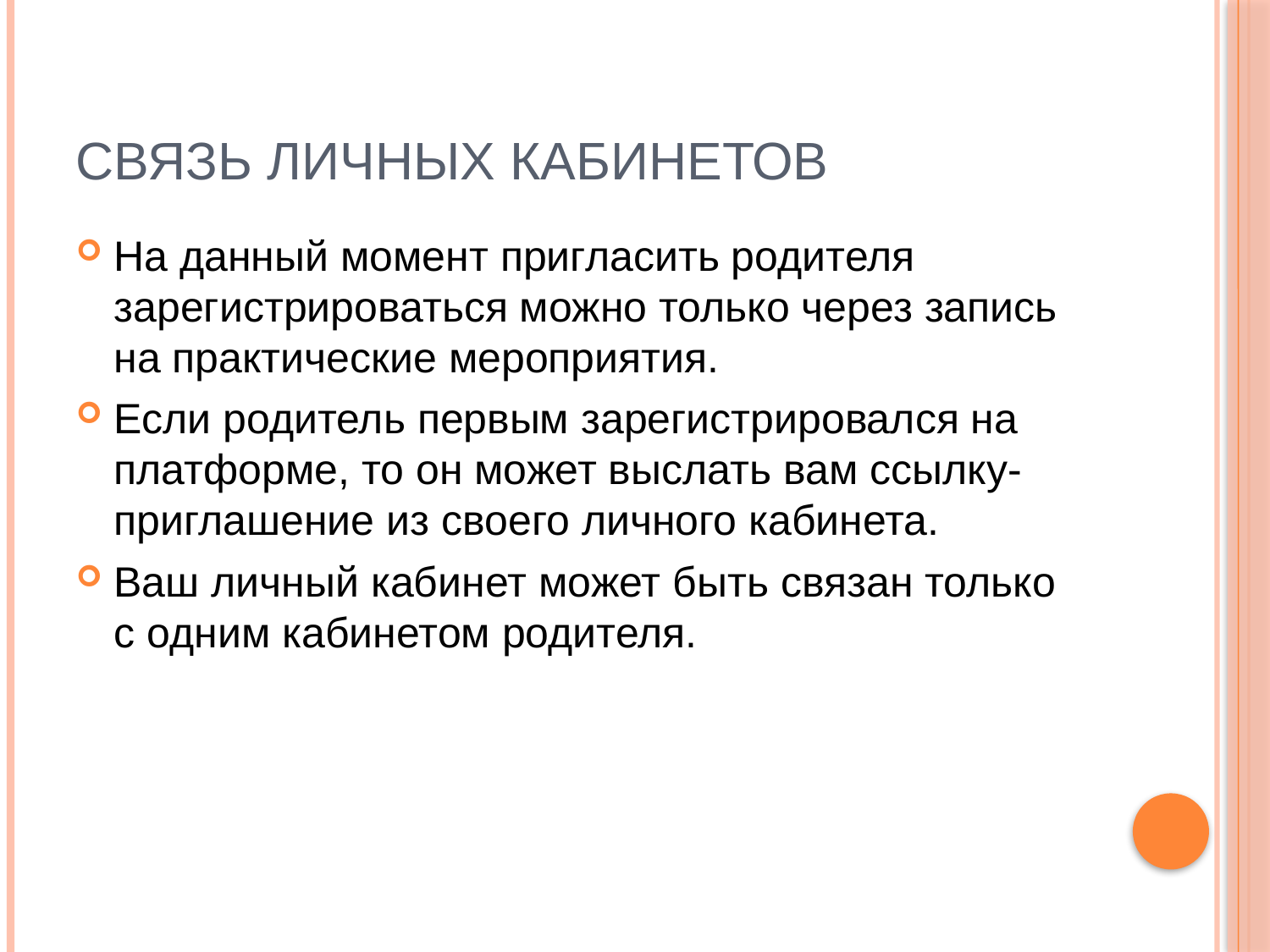

# Связь личных кабинетов
На данный момент пригласить родителя зарегистрироваться можно только через запись на практические мероприятия.
Если родитель первым зарегистрировался на платформе, то он может выслать вам ссылку-приглашение из своего личного кабинета.
Ваш личный кабинет может быть связан только с одним кабинетом родителя.